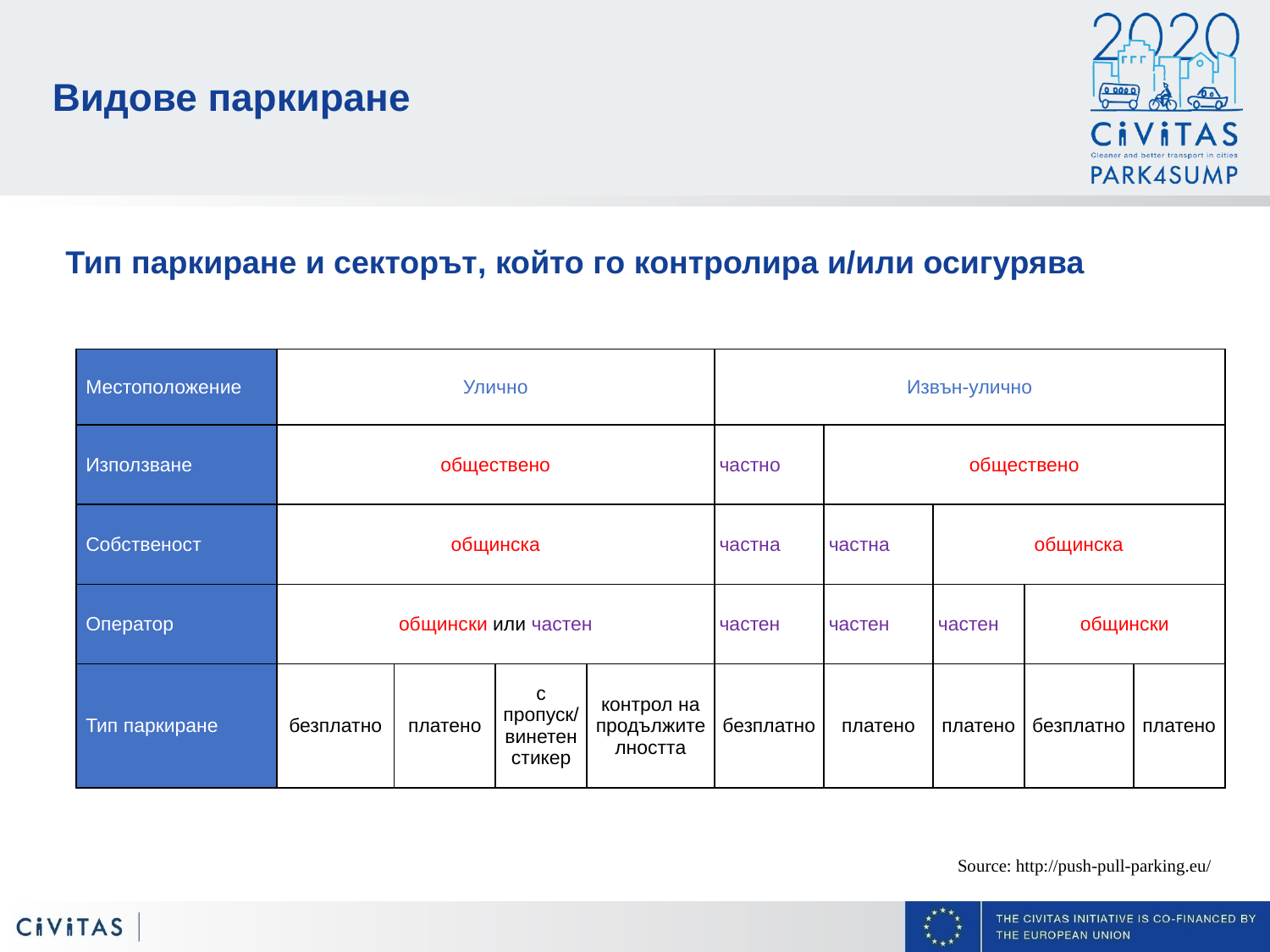

# Видове паркиране
Тип паркиране и секторът, който го контролира и/или осигурява

| Местоположение | Улично |  |  |  | Извън-улично |  |  |  |  |
| --- | --- | --- | --- | --- | --- | --- | --- | --- | --- |
| Използване | обществено |  |  |  | частно | обществено |  |  |  |
| Собственост | общинска |  |  |  | частна | частна | общинска |  |  |
| Оператор | общински или частен |  |  |  | частен | частен | частен | общински |  |
| Тип паркиране | безплатно | платено | с пропуск/винетен стикер | контрол на продължителността | безплатно | платено | платено | безплатно | платено |
Source: http://push-pull-parking.eu/